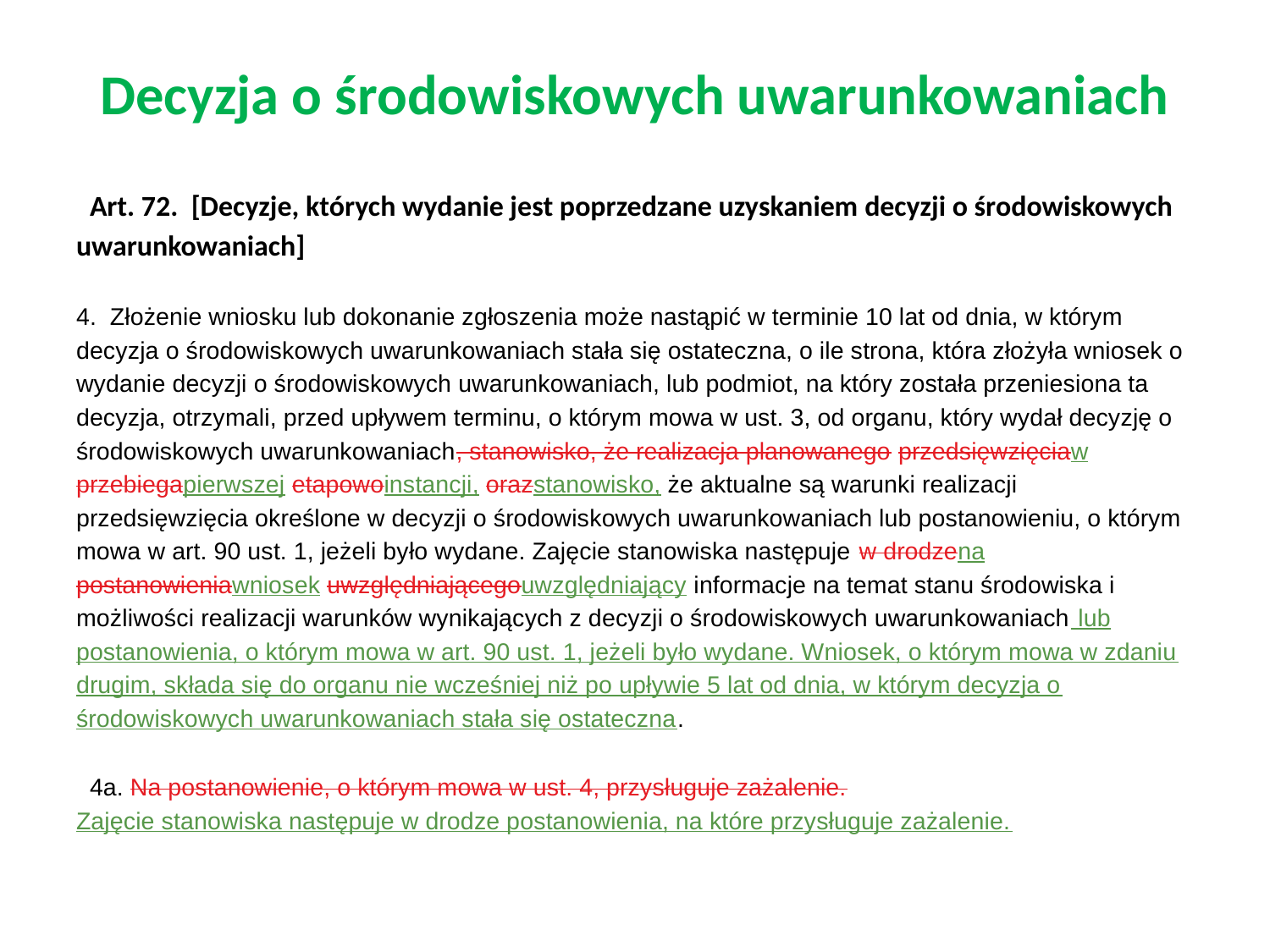

# Decyzja o środowiskowych uwarunkowaniach
  Art. 72.  [Decyzje, których wydanie jest poprzedzane uzyskaniem decyzji o środowiskowych uwarunkowaniach]

4.  Złożenie wniosku lub dokonanie zgłoszenia może nastąpić w terminie 10 lat od dnia, w którym decyzja o środowiskowych uwarunkowaniach stała się ostateczna, o ile strona, która złożyła wniosek o wydanie decyzji o środowiskowych uwarunkowaniach, lub podmiot, na który została przeniesiona ta decyzja, otrzymali, przed upływem terminu, o którym mowa w ust. 3, od organu, który wydał decyzję o środowiskowych uwarunkowaniach, stanowisko, że realizacja planowanego przedsięwzięciaw przebiegapierwszej etapowoinstancji, orazstanowisko, że aktualne są warunki realizacji przedsięwzięcia określone w decyzji o środowiskowych uwarunkowaniach lub postanowieniu, o którym mowa w art. 90 ust. 1, jeżeli było wydane. Zajęcie stanowiska następuje w drodzena postanowieniawniosek uwzględniającegouwzględniający informacje na temat stanu środowiska i możliwości realizacji warunków wynikających z decyzji o środowiskowych uwarunkowaniach lub postanowienia, o którym mowa w art. 90 ust. 1, jeżeli było wydane. Wniosek, o którym mowa w zdaniu drugim, składa się do organu nie wcześniej niż po upływie 5 lat od dnia, w którym decyzja o środowiskowych uwarunkowaniach stała się ostateczna.

  4a. Na postanowienie, o którym mowa w ust. 4, przysługuje zażalenie.
Zajęcie stanowiska następuje w drodze postanowienia, na które przysługuje zażalenie.